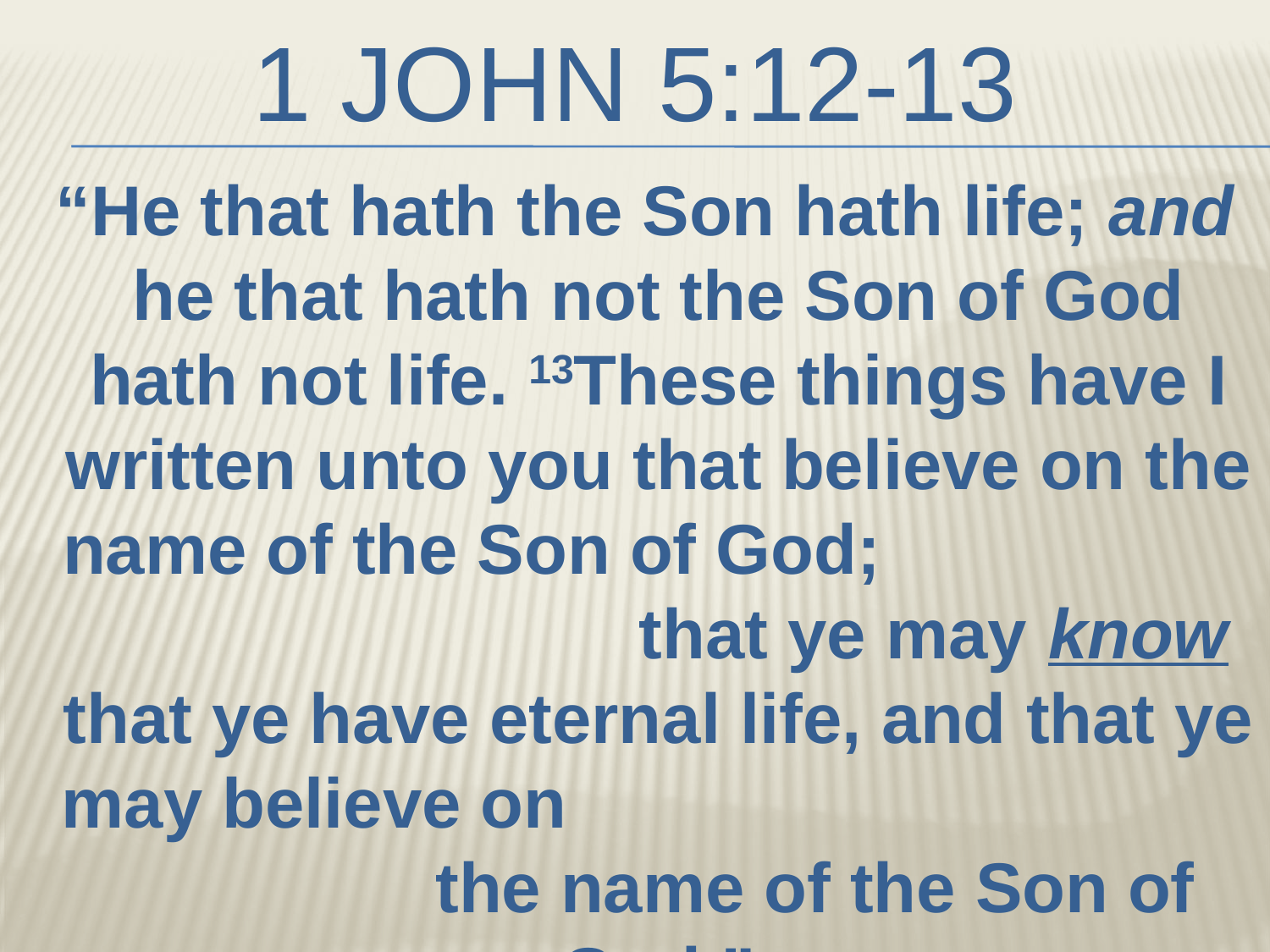

# 1 John 5:12-13
 “He that hath the Son hath life; and he that hath not the Son of God hath not life. 13These things have I written unto you that believe on the name of the Son of God;                                                that ye may know that ye have eternal life, and that ye may believe on                                                    the name of the Son of God.”